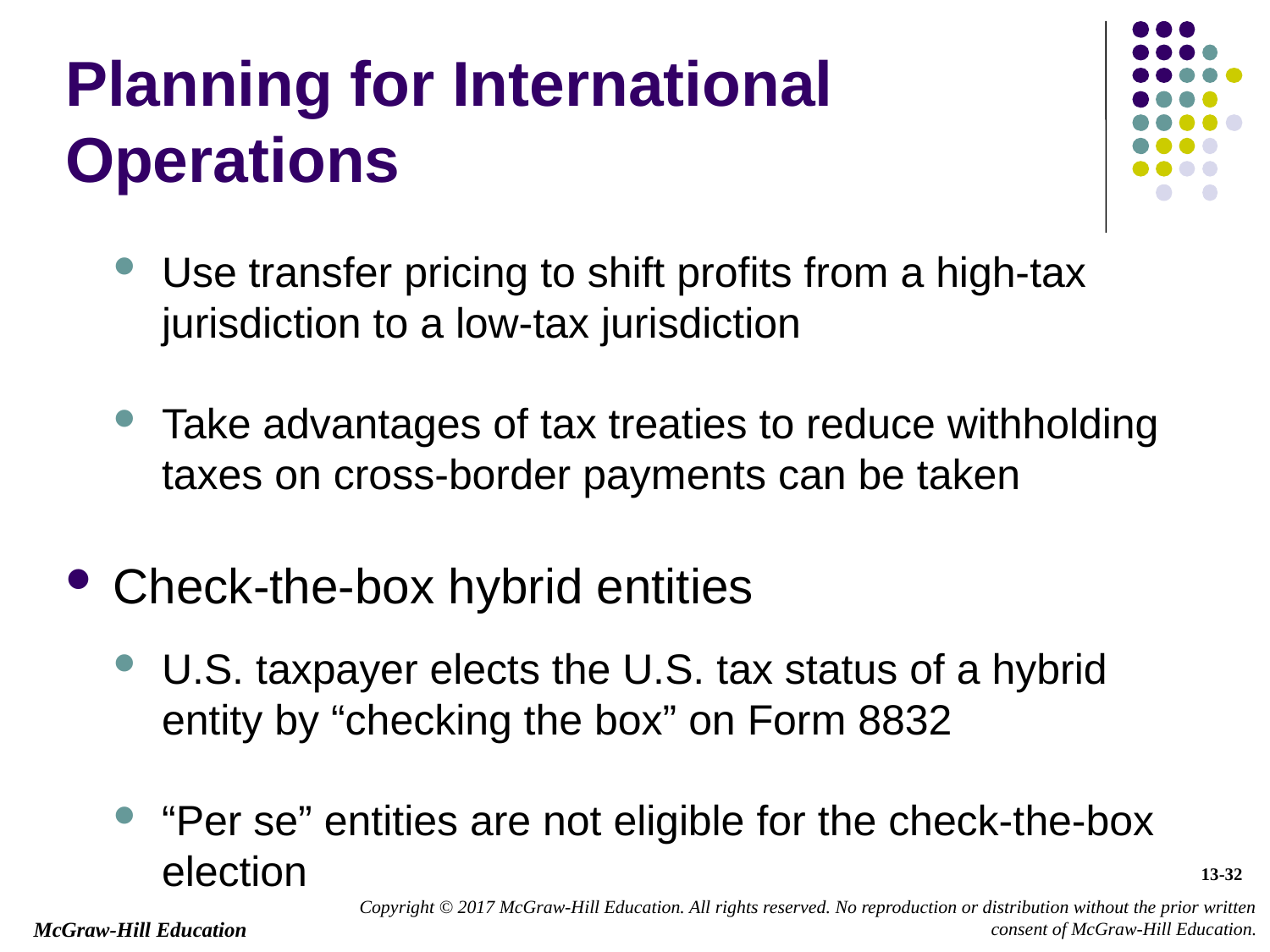

Planning for International Operations
Use transfer pricing to shift profits from a high-tax jurisdiction to a low-tax jurisdiction

Take advantages of tax treaties to reduce withholding taxes on cross-border payments can be taken

Check-the-box hybrid entities

U.S. taxpayer elects the U.S. tax status of a hybrid entity by “checking the box” on Form 8832

“Per se” entities are not eligible for the check-the-box election